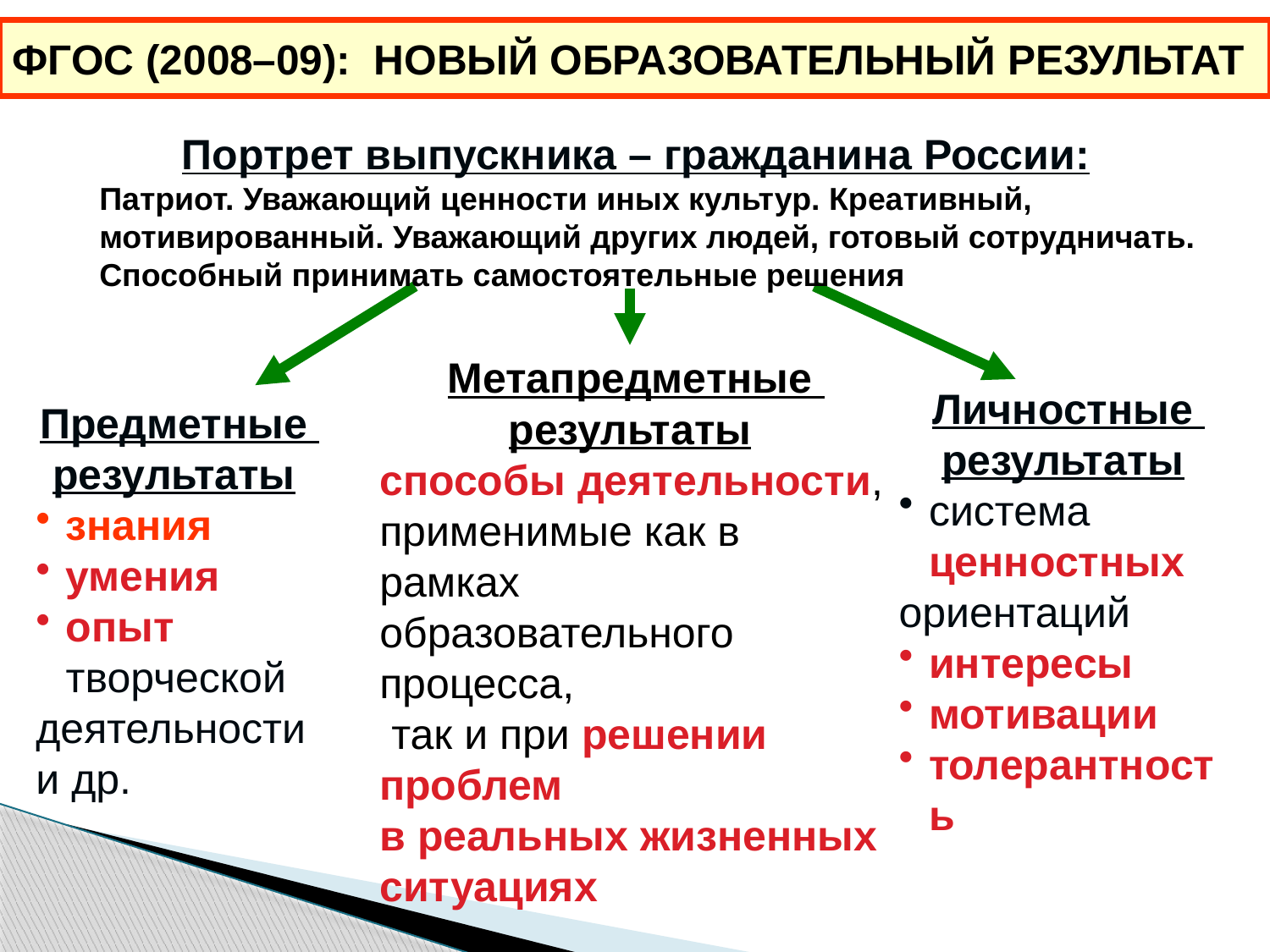

# ФГОС (2008–09):  НОВЫЙ ОБРАЗОВАТЕЛЬНЫЙ РЕЗУЛЬТАТ

Портрет выпускника – гражданина России:
Патриот. Уважающий ценности иных культур. Креативный, мотивированный. Уважающий других людей, готовый сотрудничать. Способный принимать самостоятельные решения

Метапредметные
результаты
способы деятельности,
применимые как в рамках
образовательного процесса,
 так и при решении проблем
в реальных жизненных ситуациях
Личностные
результаты
система ценностных
ориентаций
интересы
мотивации
толерантность
Предметные
результаты
знания
умения
опыт творческой
деятельности и др.